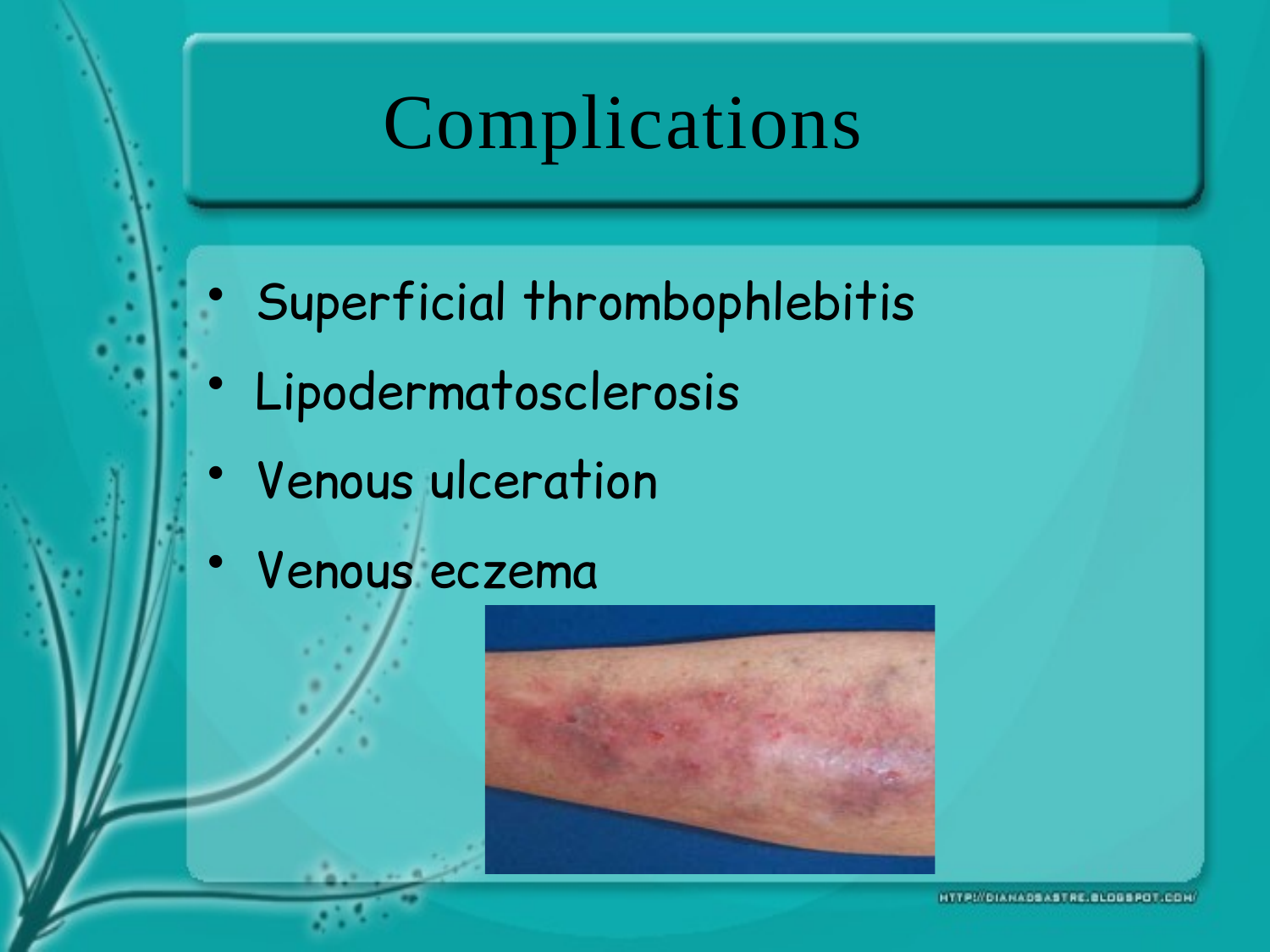

# Complications
Superficial thrombophlebitis
Lipodermatosclerosis
Venous ulceration
Venous eczema